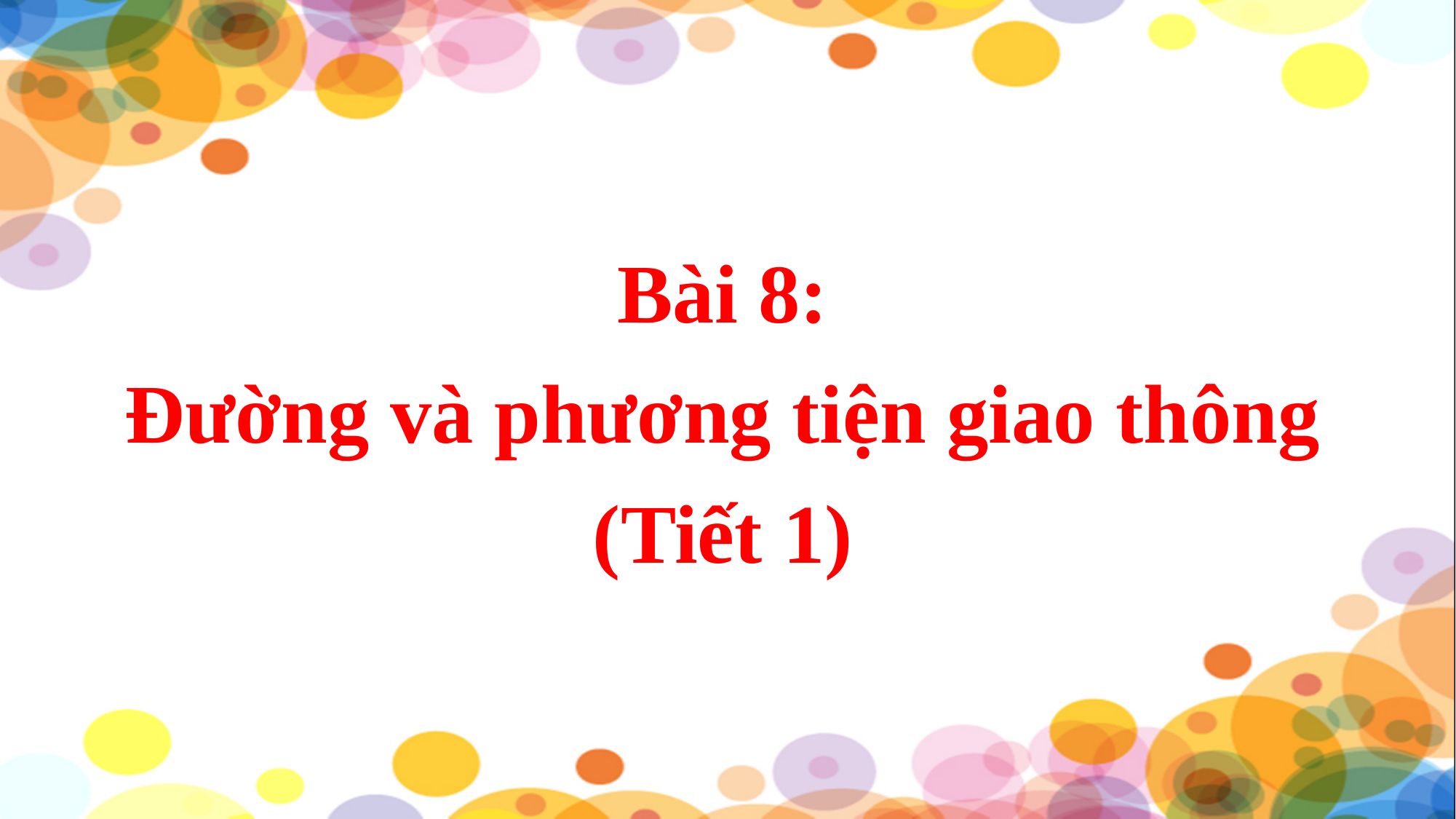

Bài 8:
Đường và phương tiện giao thông
(Tiết 1)